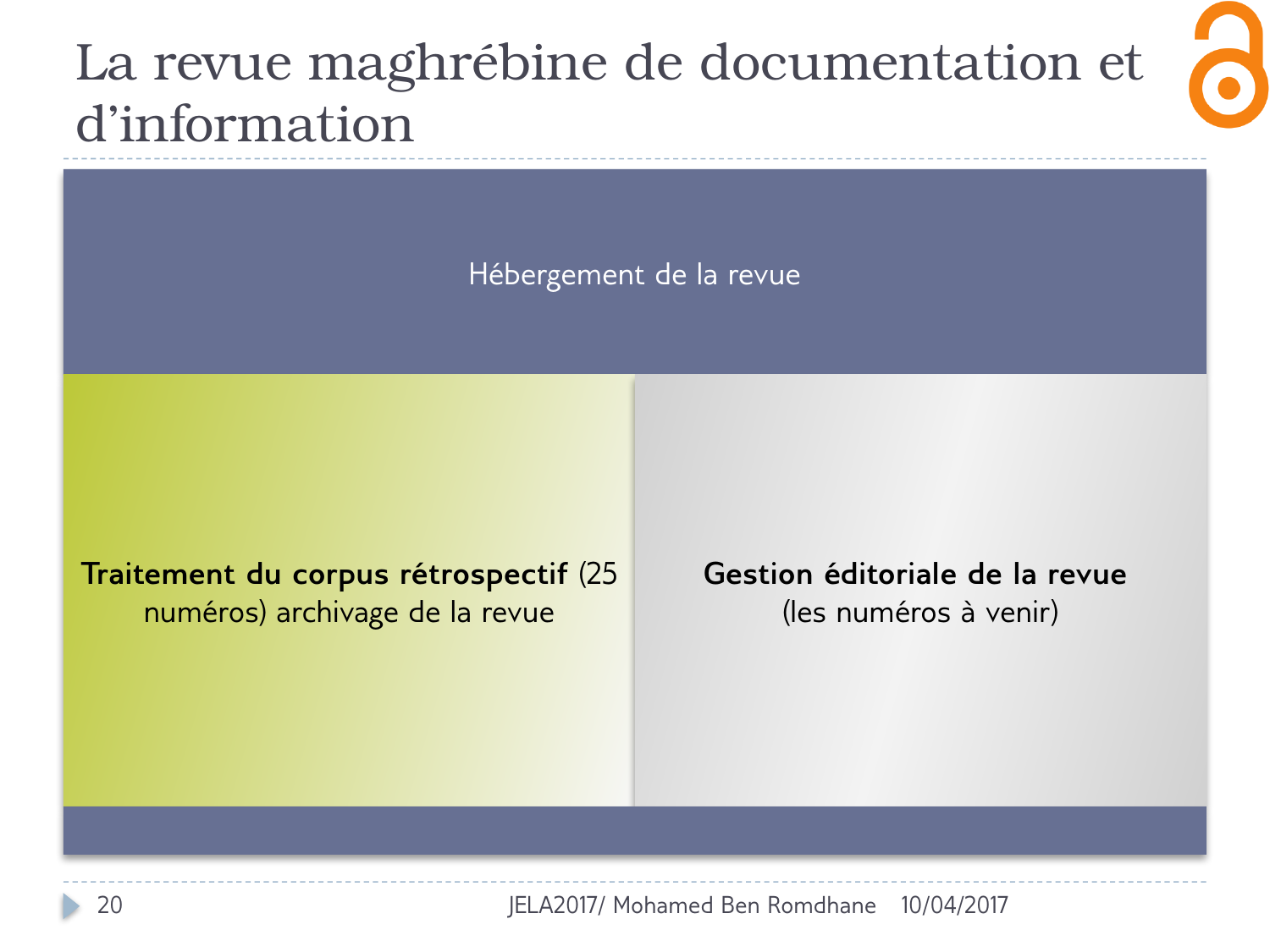

# La revue maghrébine de documentation et d’information
Hébergement de la revue
Traitement du corpus rétrospectif (25 numéros) archivage de la revue
Gestion éditoriale de la revue
(les numéros à venir)
20
JELA2017/ Mohamed Ben Romdhane
10/04/2017